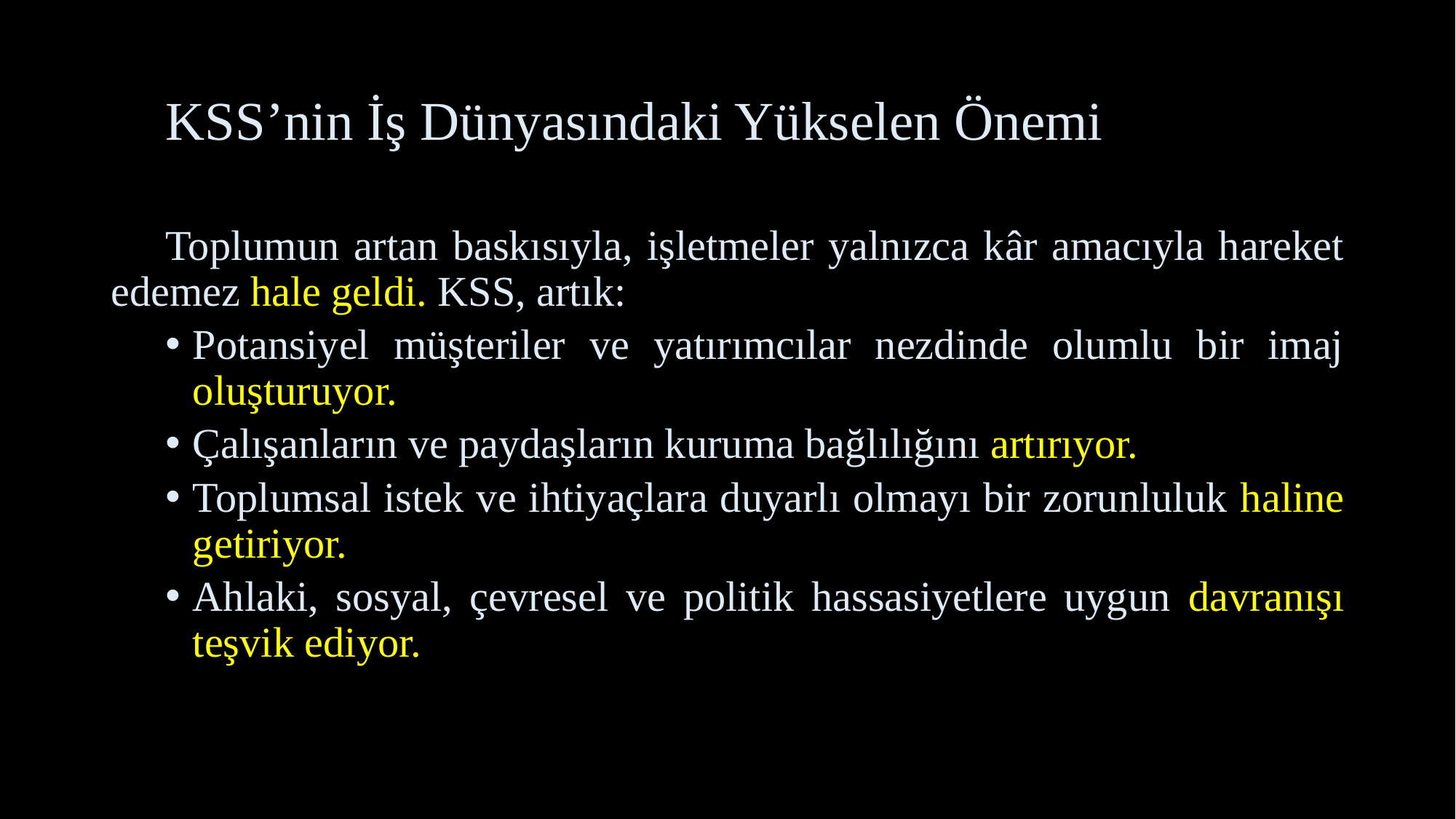

# KSS’nin İş Dünyasındaki Yükselen Önemi
Toplumun artan baskısıyla, işletmeler yalnızca kâr amacıyla hareket edemez hale geldi. KSS, artık:
Potansiyel müşteriler ve yatırımcılar nezdinde olumlu bir imaj oluşturuyor.
Çalışanların ve paydaşların kuruma bağlılığını artırıyor.
Toplumsal istek ve ihtiyaçlara duyarlı olmayı bir zorunluluk haline getiriyor.
Ahlaki, sosyal, çevresel ve politik hassasiyetlere uygun davranışı teşvik ediyor.